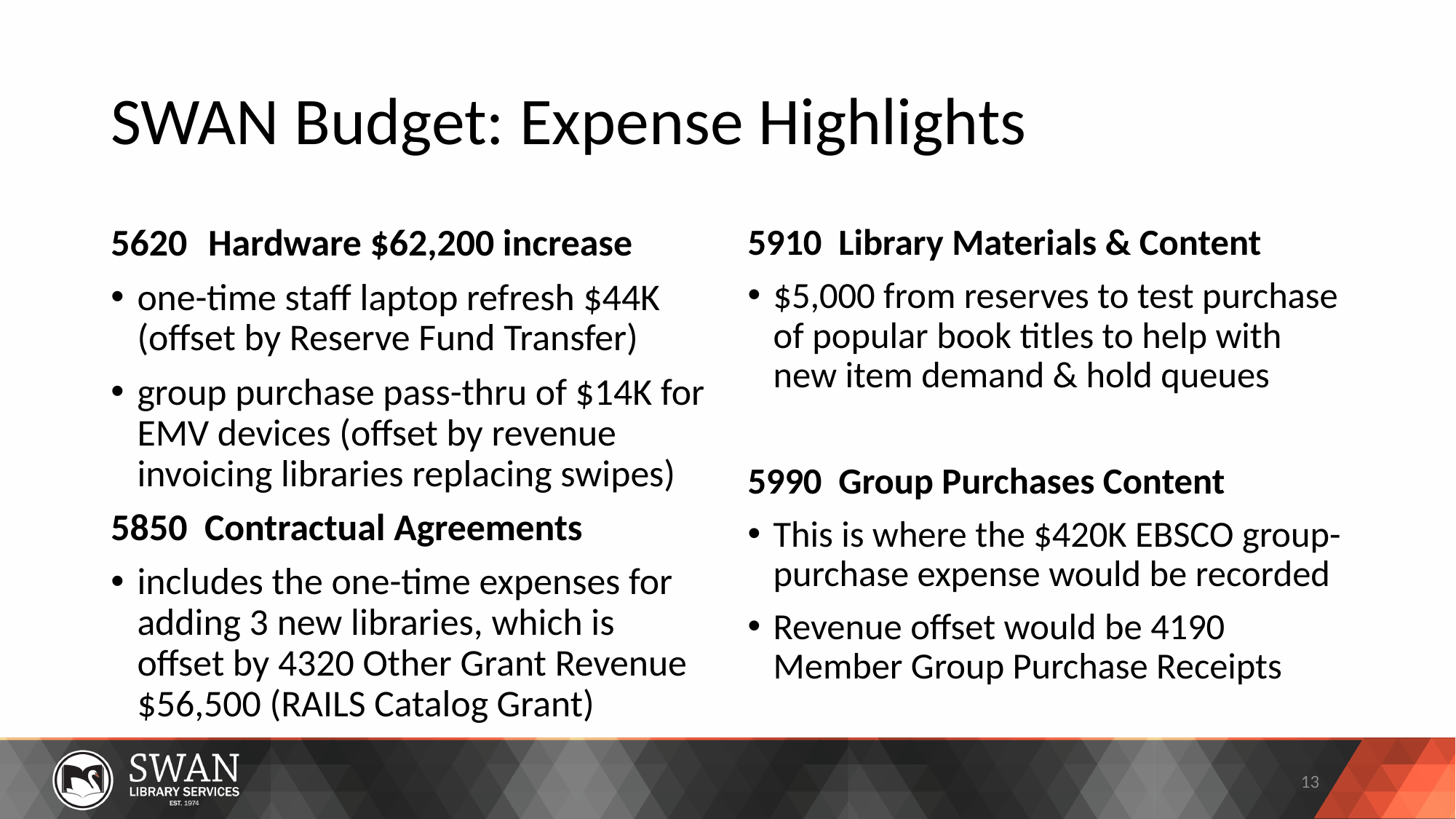

# SWAN Budget: Expense Highlights
5620	Hardware $62,200 increase
one-time staff laptop refresh $44K (offset by Reserve Fund Transfer)
group purchase pass-thru of $14K for EMV devices (offset by revenue invoicing libraries replacing swipes)
   Contractual Agreements
includes the one-time expenses for adding 3 new libraries, which is offset by 4320 Other Grant Revenue $56,500 (RAILS Catalog Grant)

5910  Library Materials & Content
$5,000 from reserves to test purchase of popular book titles to help with new item demand & hold queues

5990  Group Purchases Content
This is where the $420K EBSCO group-purchase expense would be recorded
Revenue offset would be 4190 Member Group Purchase Receipts
13